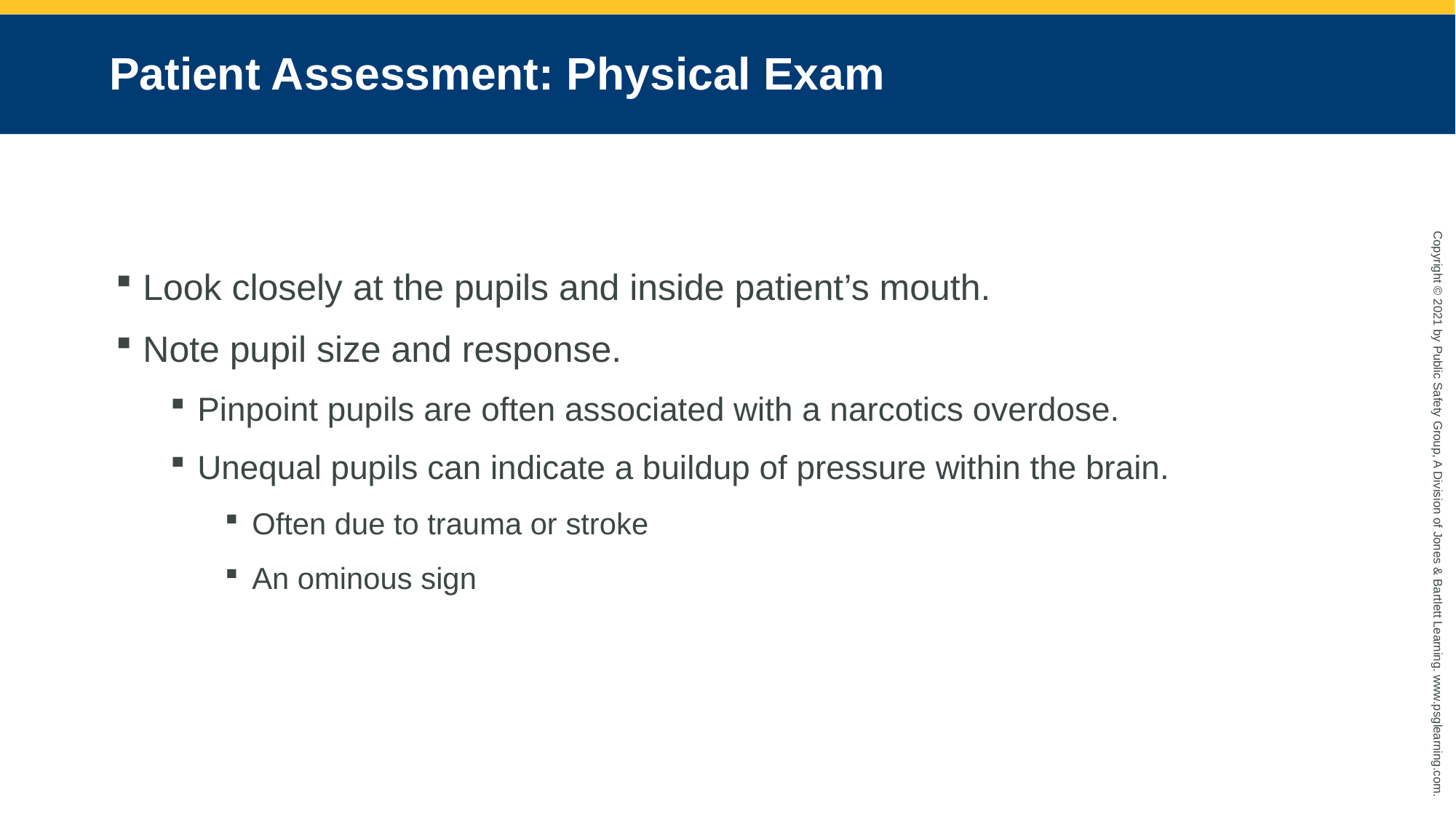

# Patient Assessment: Physical Exam
Look closely at the pupils and inside patient’s mouth.
Note pupil size and response.
Pinpoint pupils are often associated with a narcotics overdose.
Unequal pupils can indicate a buildup of pressure within the brain.
Often due to trauma or stroke
An ominous sign